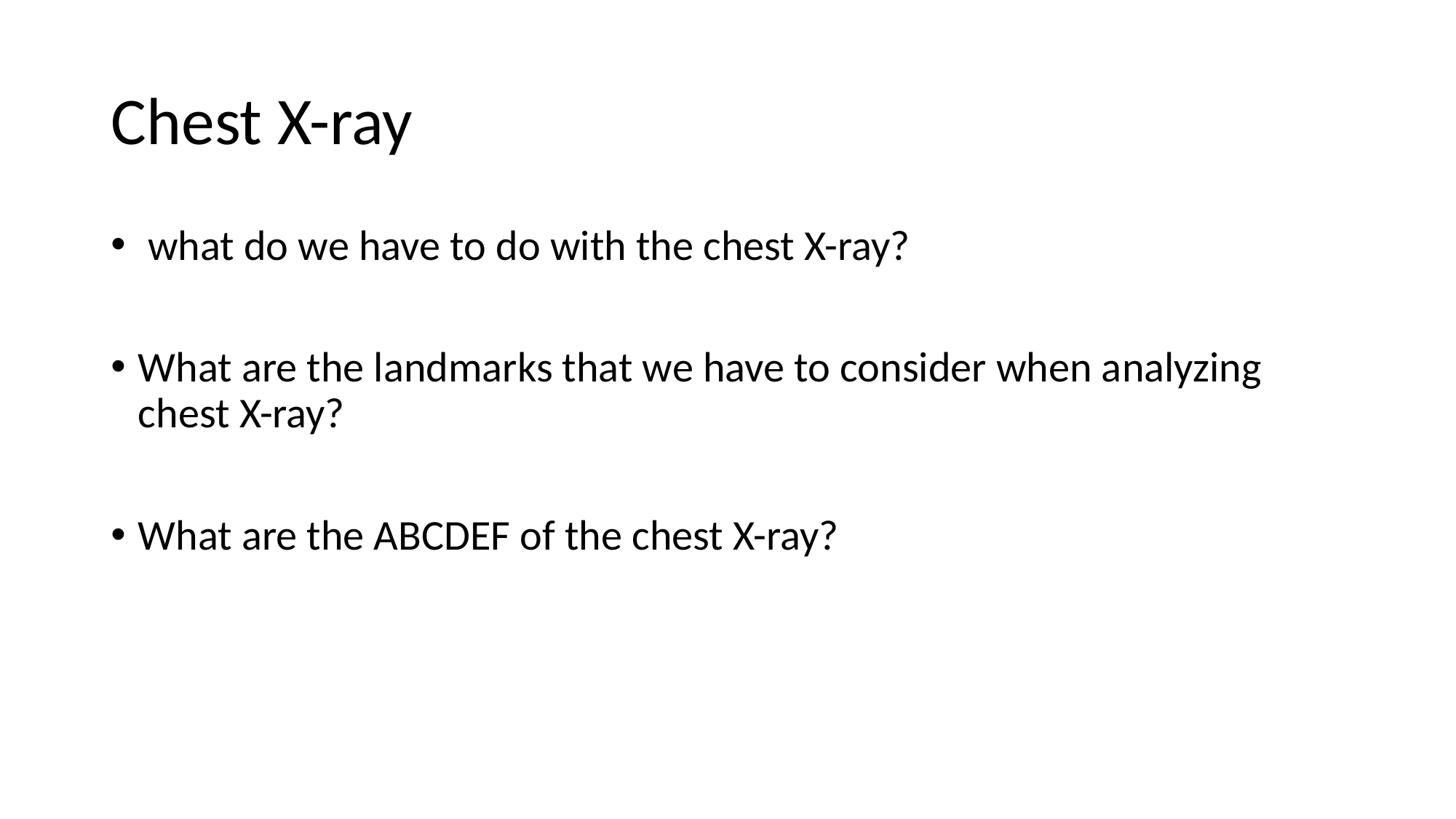

# Chest X-ray
 what do we have to do with the chest X-ray?

What are the landmarks that we have to consider when analyzing chest X-ray?

What are the ABCDEF of the chest X-ray?